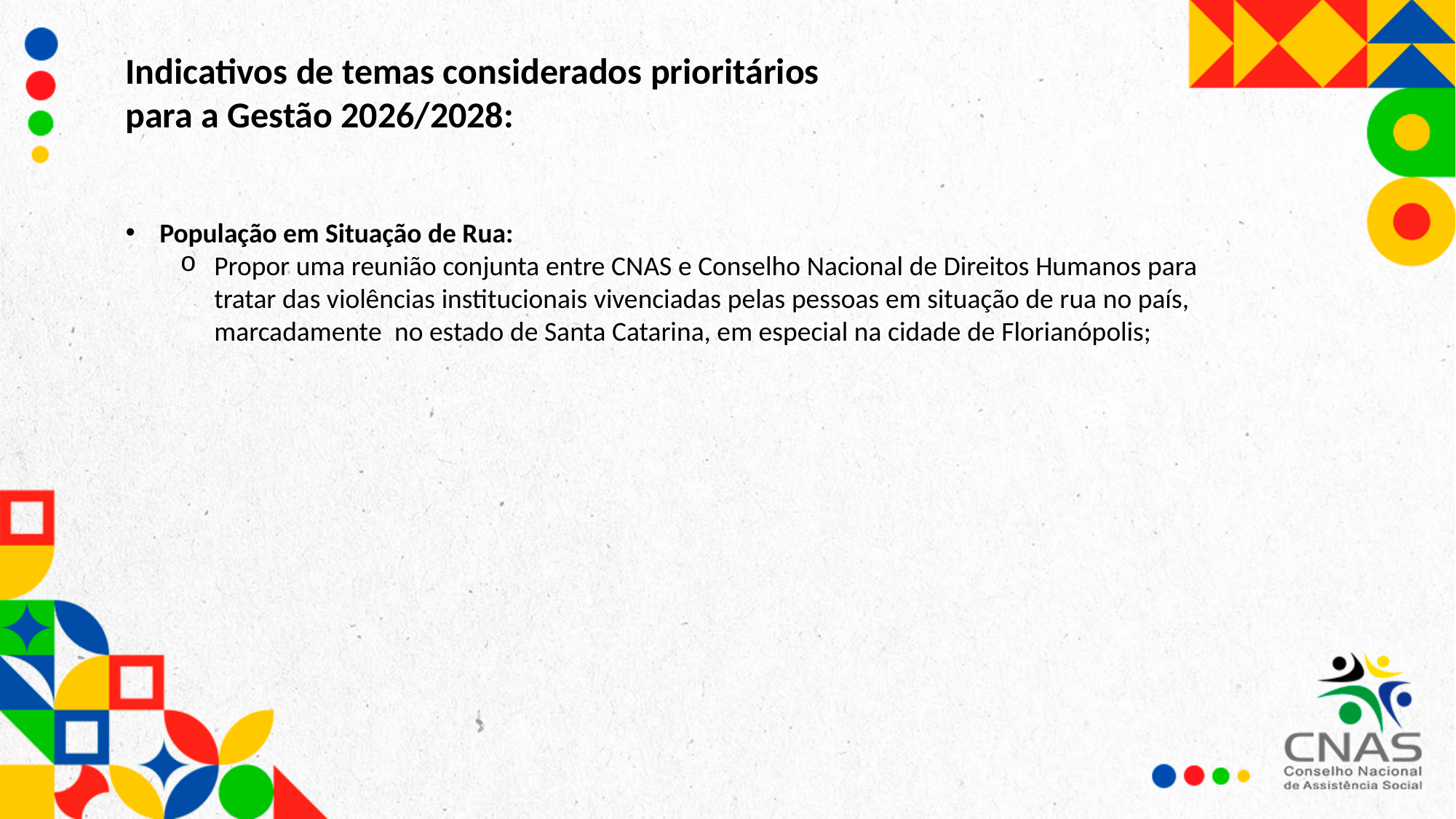

Indicativos de temas considerados prioritários
para a Gestão 2026/2028:

População em Situação de Rua:
Propor uma reunião conjunta entre CNAS e Conselho Nacional de Direitos Humanos para tratar das violências institucionais vivenciadas pelas pessoas em situação de rua no país, marcadamente  no estado de Santa Catarina, em especial na cidade de Florianópolis;